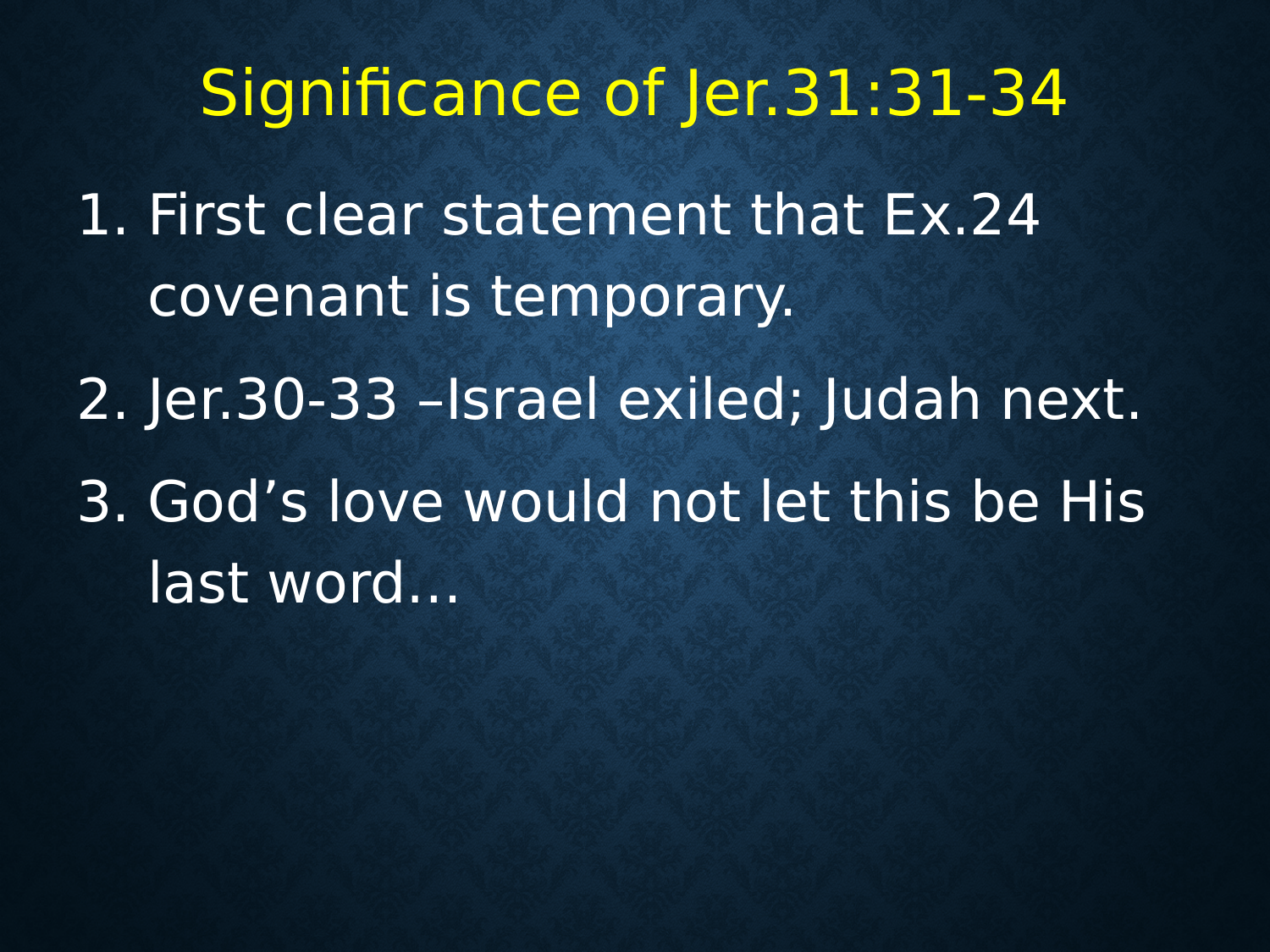

# Significance of Jer.31:31-34
First clear statement that Ex.24 covenant is temporary.
Jer.30-33 –Israel exiled; Judah next.
God’s love would not let this be His last word…